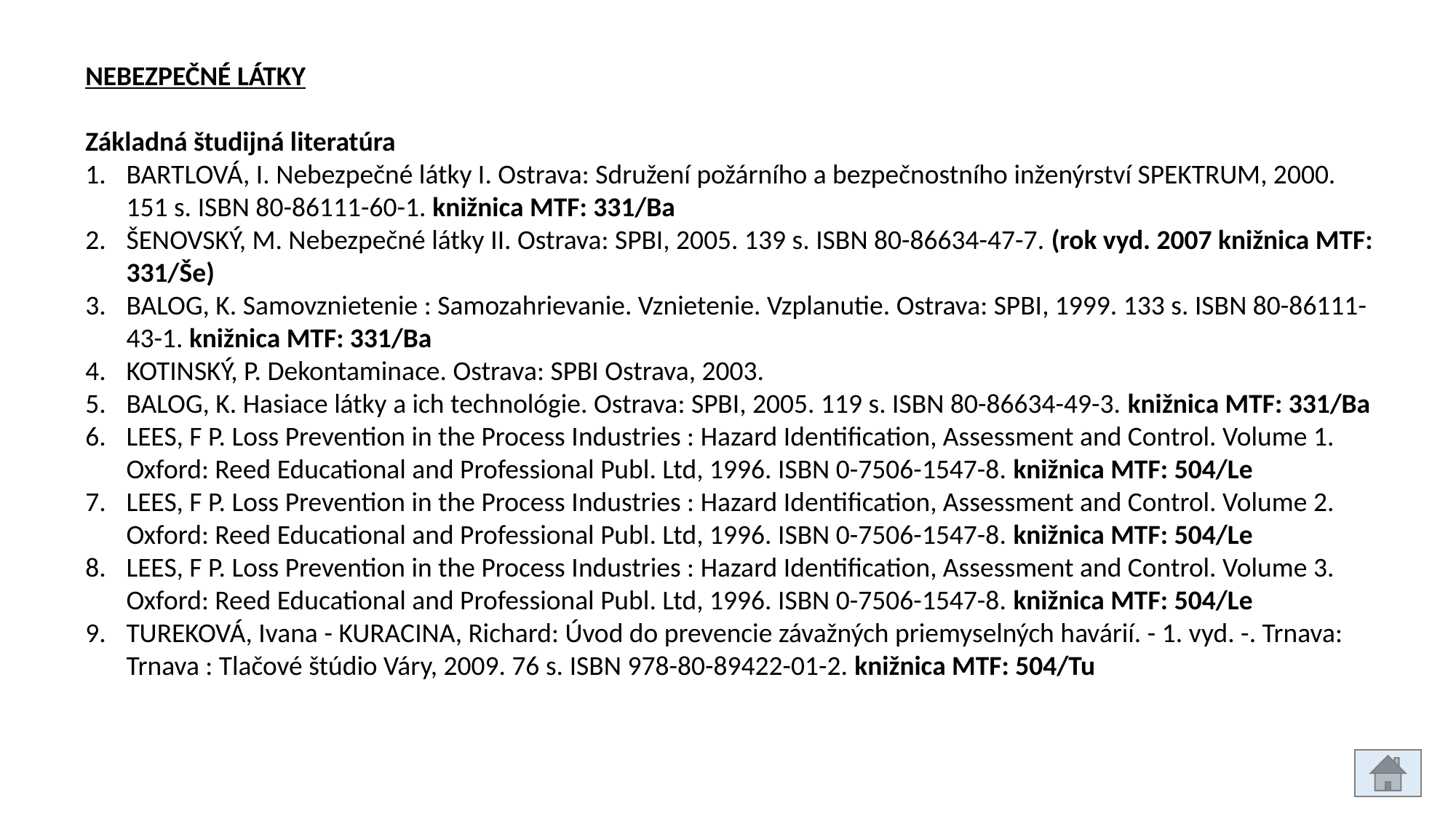

NEBEZPEČNÉ LÁTKY

Základná študijná literatúra
BARTLOVÁ, I. Nebezpečné látky I. Ostrava: Sdružení požárního a bezpečnostního inženýrství SPEKTRUM, 2000. 151 s. ISBN 80-86111-60-1. knižnica MTF: 331/Ba
ŠENOVSKÝ, M. Nebezpečné látky II. Ostrava: SPBI, 2005. 139 s. ISBN 80-86634-47-7. (rok vyd. 2007 knižnica MTF: 331/Še)
BALOG, K. Samovznietenie : Samozahrievanie. Vznietenie. Vzplanutie. Ostrava: SPBI, 1999. 133 s. ISBN 80-86111-43-1. knižnica MTF: 331/Ba
KOTINSKÝ, P. Dekontaminace. Ostrava: SPBI Ostrava, 2003.
BALOG, K. Hasiace látky a ich technológie. Ostrava: SPBI, 2005. 119 s. ISBN 80-86634-49-3. knižnica MTF: 331/Ba
LEES, F P. Loss Prevention in the Process Industries : Hazard Identification, Assessment and Control. Volume 1. Oxford: Reed Educational and Professional Publ. Ltd, 1996. ISBN 0-7506-1547-8. knižnica MTF: 504/Le
LEES, F P. Loss Prevention in the Process Industries : Hazard Identification, Assessment and Control. Volume 2. Oxford: Reed Educational and Professional Publ. Ltd, 1996. ISBN 0-7506-1547-8. knižnica MTF: 504/Le
LEES, F P. Loss Prevention in the Process Industries : Hazard Identification, Assessment and Control. Volume 3. Oxford: Reed Educational and Professional Publ. Ltd, 1996. ISBN 0-7506-1547-8. knižnica MTF: 504/Le
TUREKOVÁ, Ivana - KURACINA, Richard: Úvod do prevencie závažných priemyselných havárií. - 1. vyd. -. Trnava: Trnava : Tlačové štúdio Váry, 2009. 76 s. ISBN 978-80-89422-01-2. knižnica MTF: 504/Tu